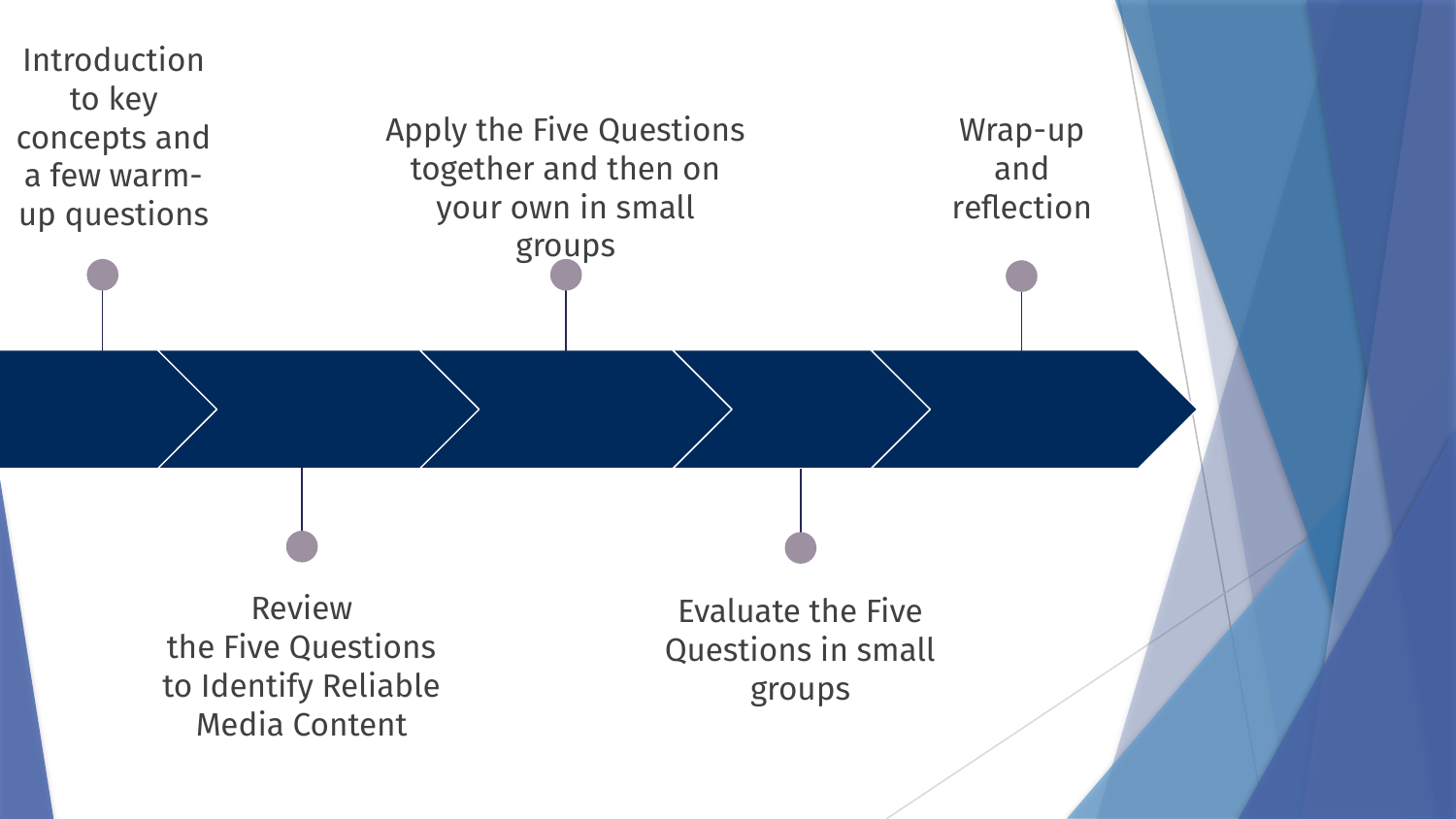

Introduction to key concepts and a few warm-up questions
Apply the Five Questions together and then on your own in small groups

Wrap-up and reflection

Review
the Five Questions to Identify Reliable Media Content
Evaluate the Five Questions in small groups